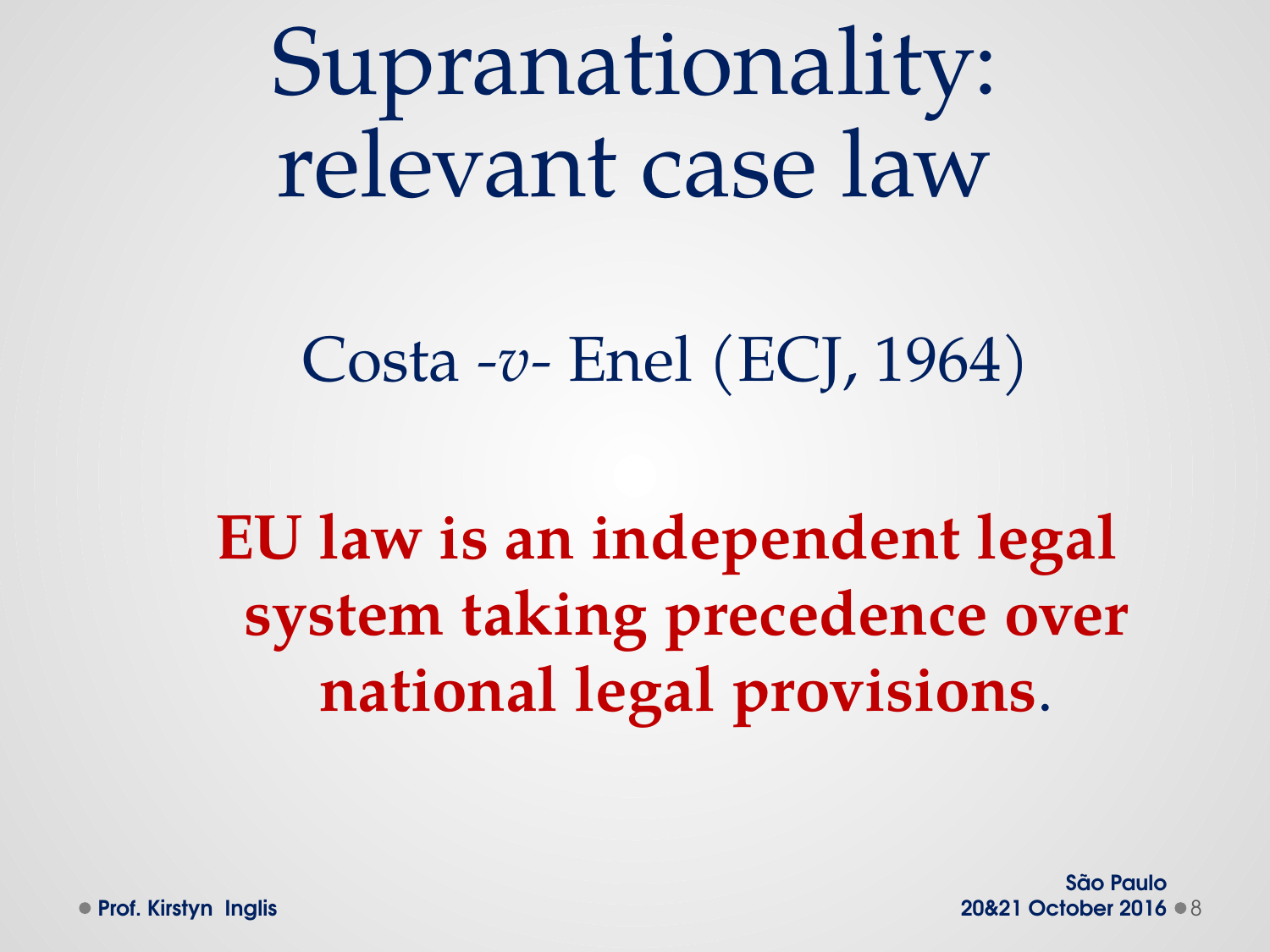

# Supranationality: relevant case law

Costa -v- Enel (ECJ, 1964)

EU law is an independent legal system taking precedence over national legal provisions.

Prof. Kirstyn  Inglis
São Paulo
20&21 October 2016

8